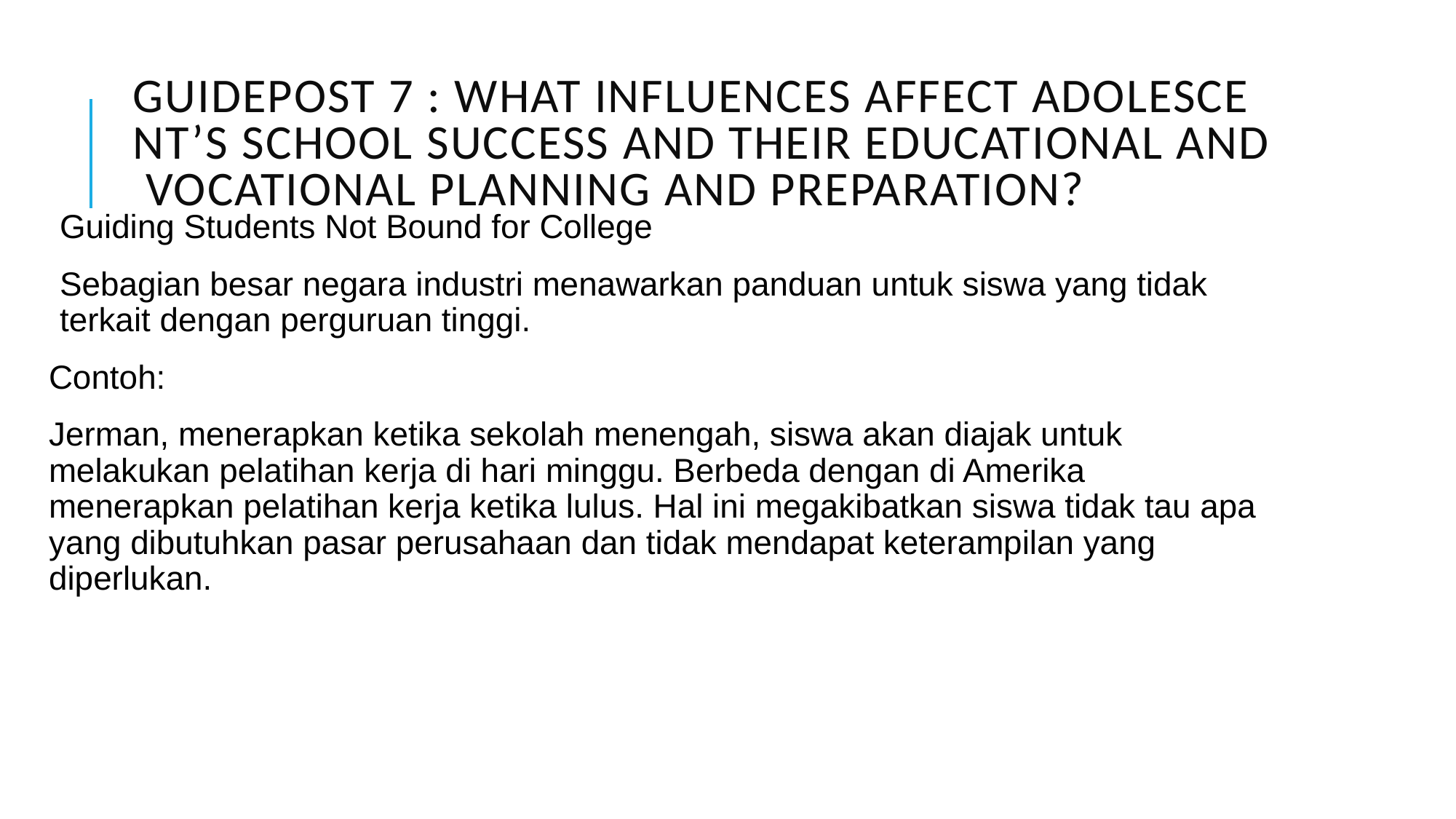

# GUIDEPOST 7 : WHAT INFLUENCES AFFECT ADOLESCENT’S SCHOOL SUCCESS AND THEIR EDUCATIONAL AND VOCATIONAL PLANNING AND PREPARATION?

Guiding Students Not Bound for College
Sebagian besar negara industri menawarkan panduan untuk siswa yang tidak terkait dengan perguruan tinggi.
Contoh:
Jerman, menerapkan ketika sekolah menengah, siswa akan diajak untuk melakukan pelatihan kerja di hari minggu. Berbeda dengan di Amerika menerapkan pelatihan kerja ketika lulus. Hal ini megakibatkan siswa tidak tau apa yang dibutuhkan pasar perusahaan dan tidak mendapat keterampilan yang diperlukan.